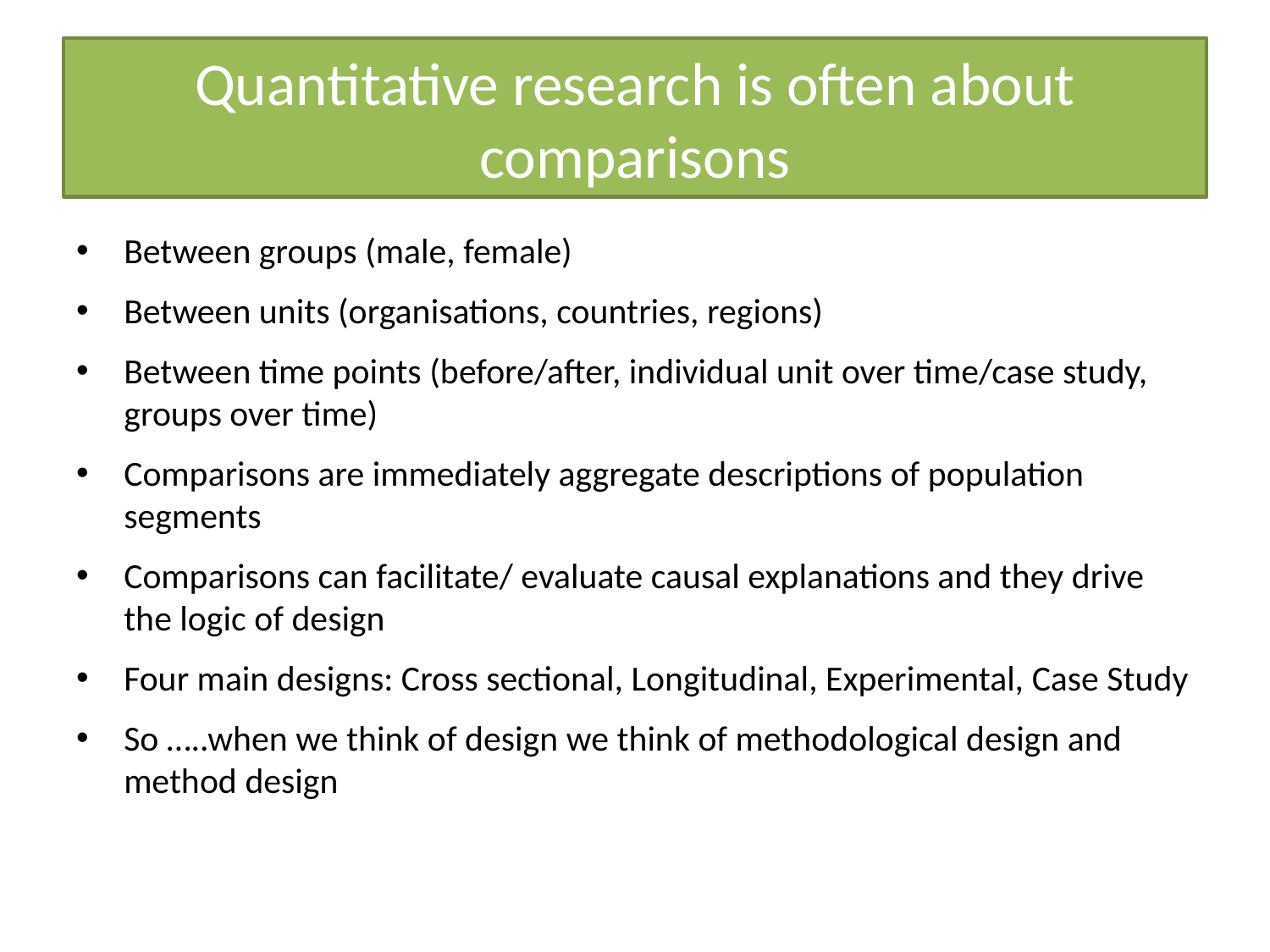

# Quantitative research is often about comparisons
Between groups (male, female)
Between units (organisations, countries, regions)
Between time points (before/after, individual unit over time/case study, groups over time)
Comparisons are immediately aggregate descriptions of population segments
Comparisons can facilitate/ evaluate causal explanations and they drive the logic of design
Four main designs: Cross sectional, Longitudinal, Experimental, Case Study
So …..when we think of design we think of methodological design and method design